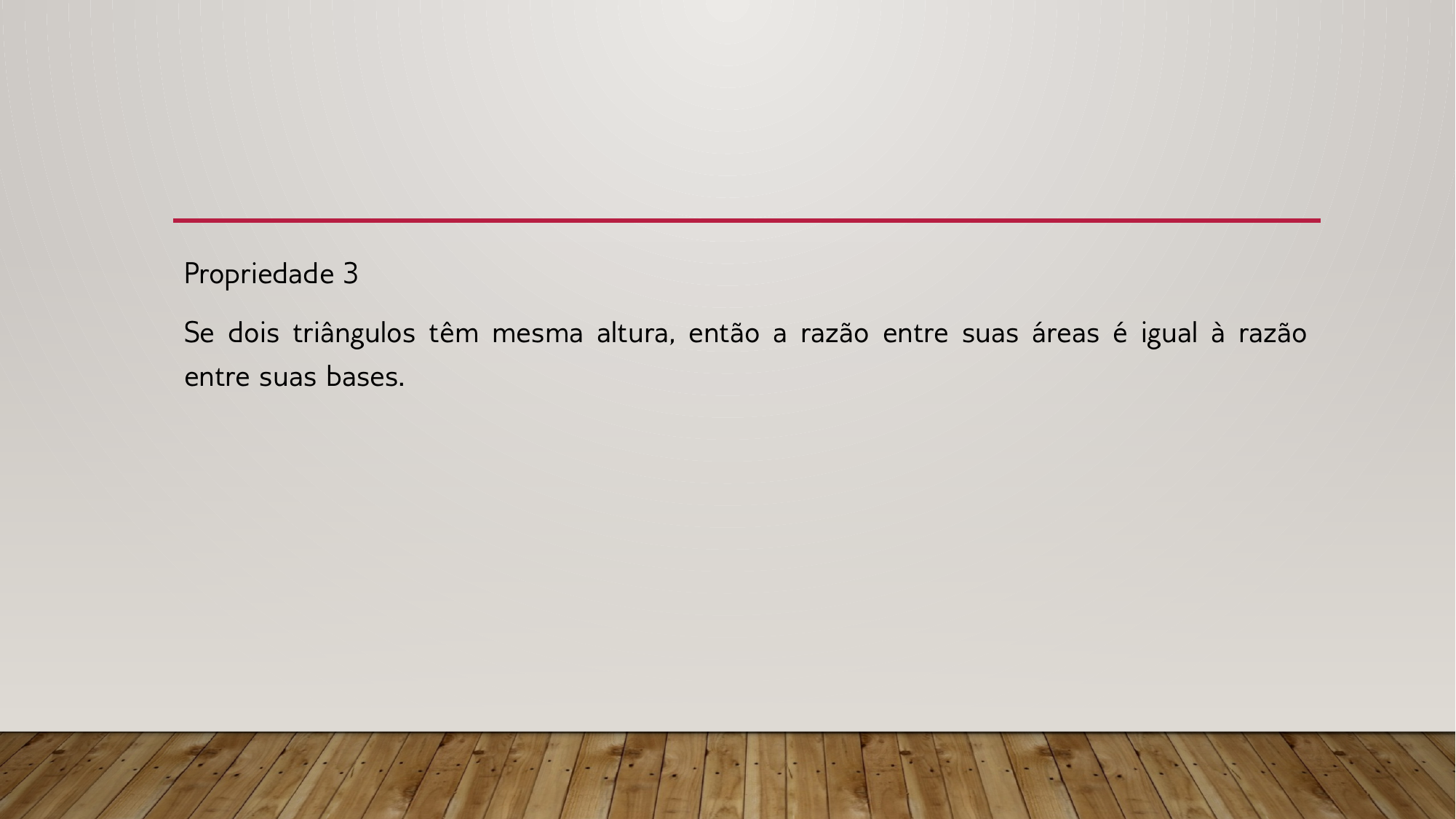

#
Propriedade 3
Se dois triângulos têm mesma altura, então a razão entre suas áreas é igual à razão entre suas bases.